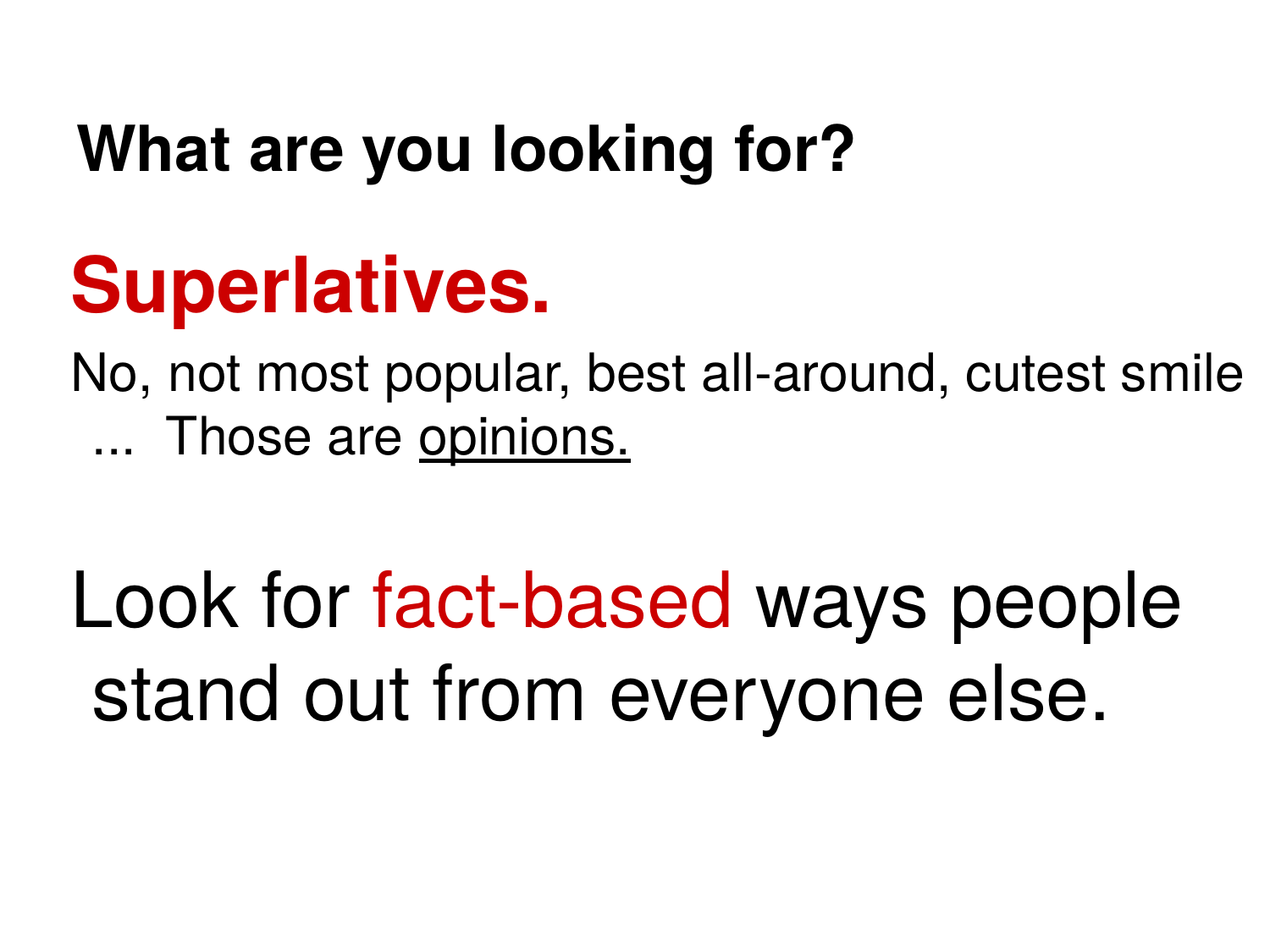

# What are you looking for?
Superlatives.
No, not most popular, best all-around, cutest smile ...  Those are opinions.

Look for fact-based ways people stand out from everyone else.